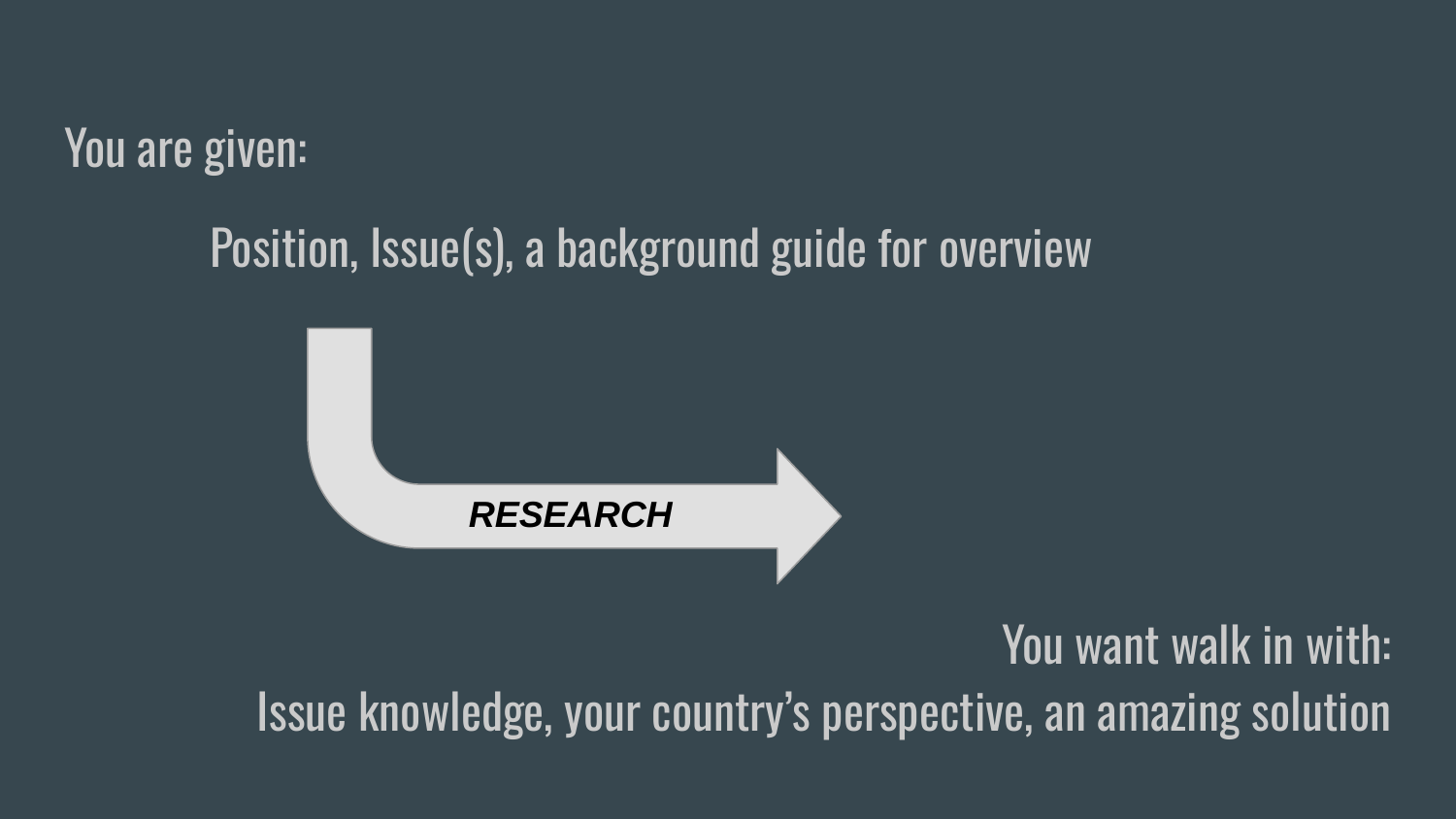

You are given:
	Position, Issue(s), a background guide for overview

You want walk in with:
Issue knowledge, your country’s perspective, an amazing solution

RESEARCH